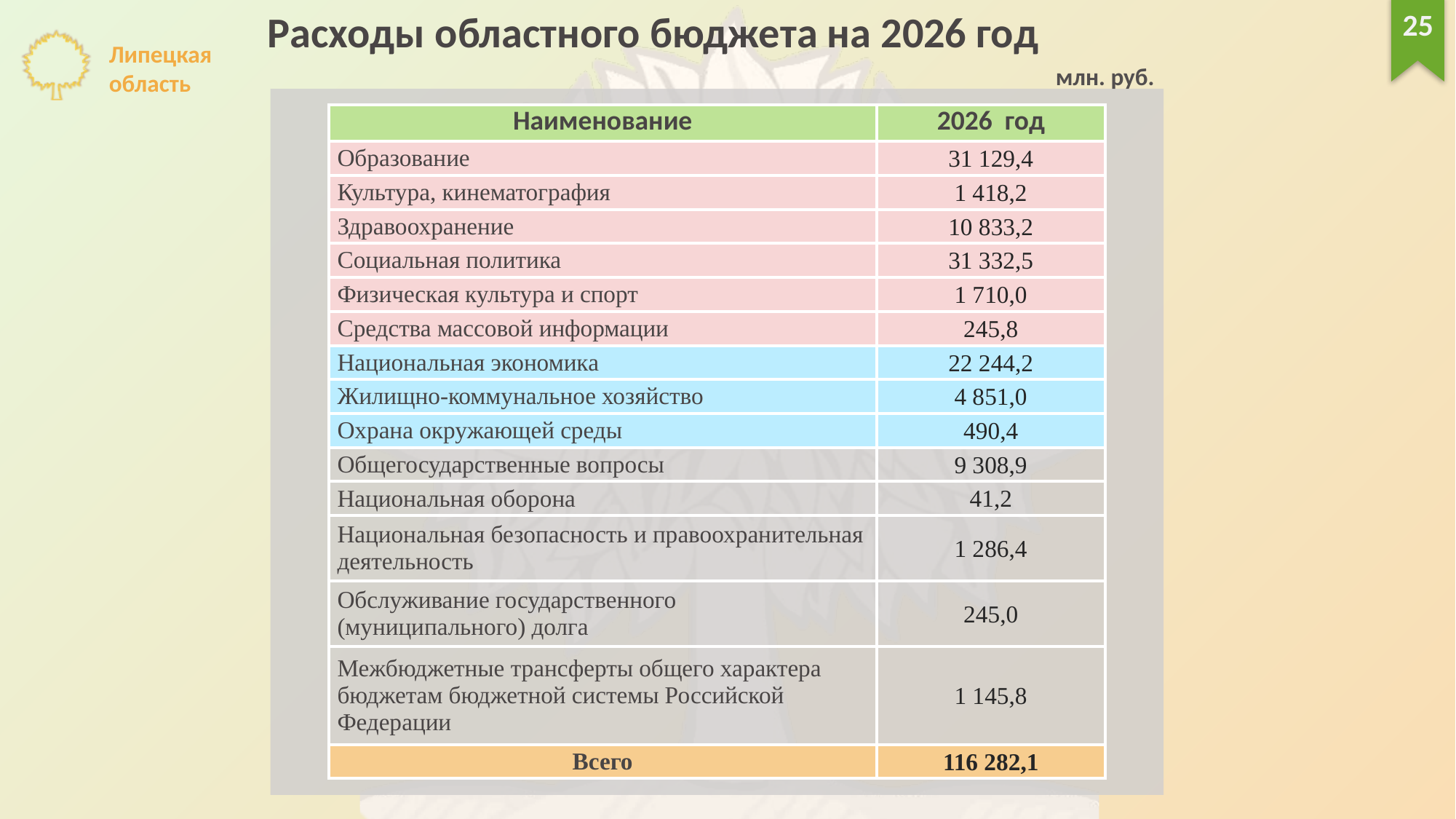

Расходы областного бюджета на 2026 год
25
млн. руб.

| Наименование | 2026 год |
| --- | --- |
| Образование | 31 129,4 |
| Культура, кинематография | 1 418,2 |
| Здравоохранение | 10 833,2 |
| Социальная политика | 31 332,5 |
| Физическая культура и спорт | 1 710,0 |
| Средства массовой информации | 245,8 |
| Национальная экономика | 22 244,2 |
| Жилищно-коммунальное хозяйство | 4 851,0 |
| Охрана окружающей среды | 490,4 |
| Общегосударственные вопросы | 9 308,9 |
| Национальная оборона | 41,2 |
| Национальная безопасность и правоохранительная деятельность | 1 286,4 |
| Обслуживание государственного (муниципального) долга | 245,0 |
| Межбюджетные трансферты общего характера бюджетам бюджетной системы Российской Федерации | 1 145,8 |
| Всего | 116 282,1 |